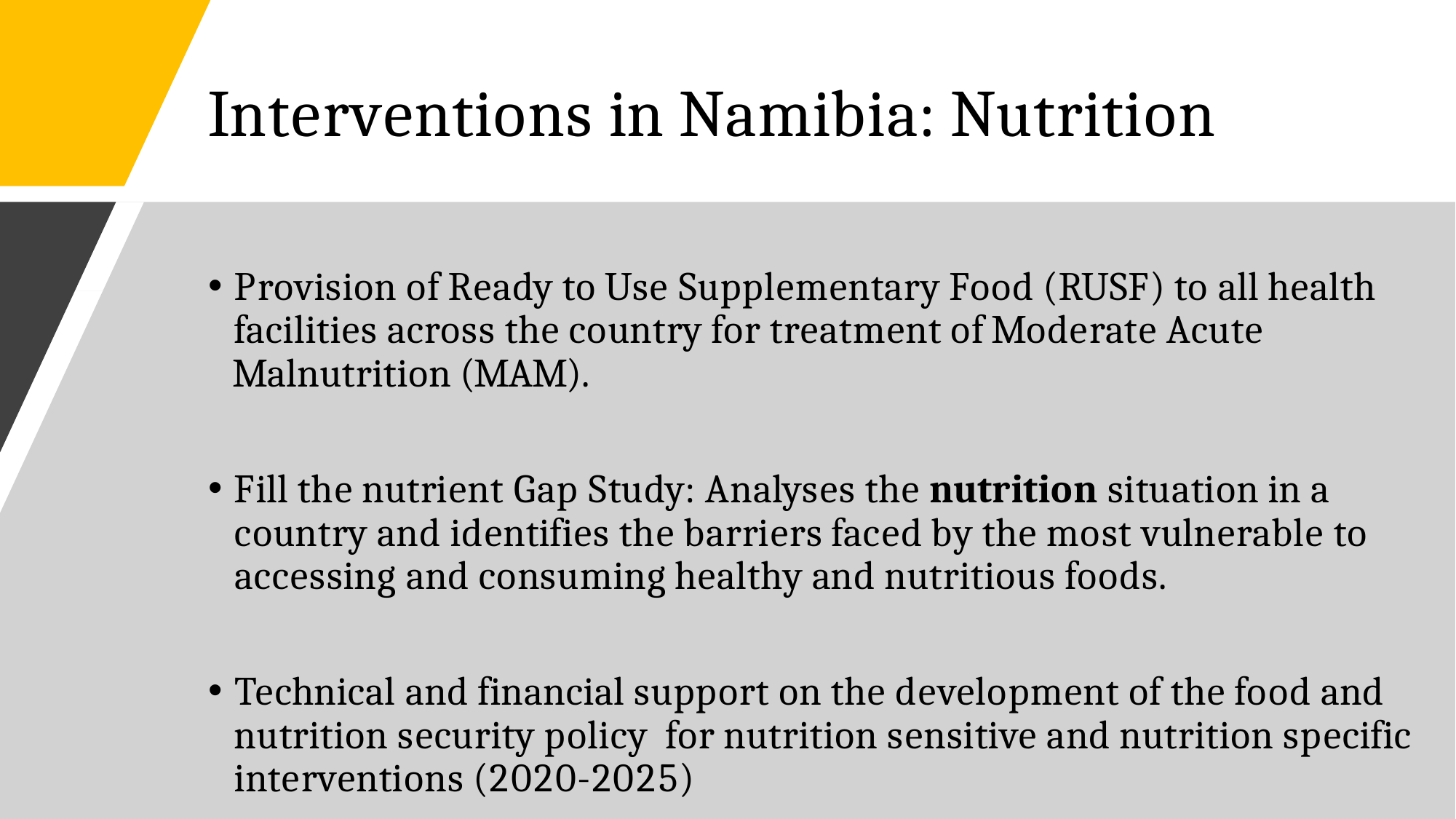

# Interventions in Namibia: Nutrition

Provision of Ready to Use Supplementary Food (RUSF) to all health facilities across the country for treatment of Moderate Acute Malnutrition (MAM).

Fill the nutrient Gap Study: Analyses the nutrition situation in a country and identifies the barriers faced by the most vulnerable to accessing and consuming healthy and nutritious foods.

Technical and financial support on the development of the food and nutrition security policy  for nutrition sensitive and nutrition specific interventions (2020-2025)